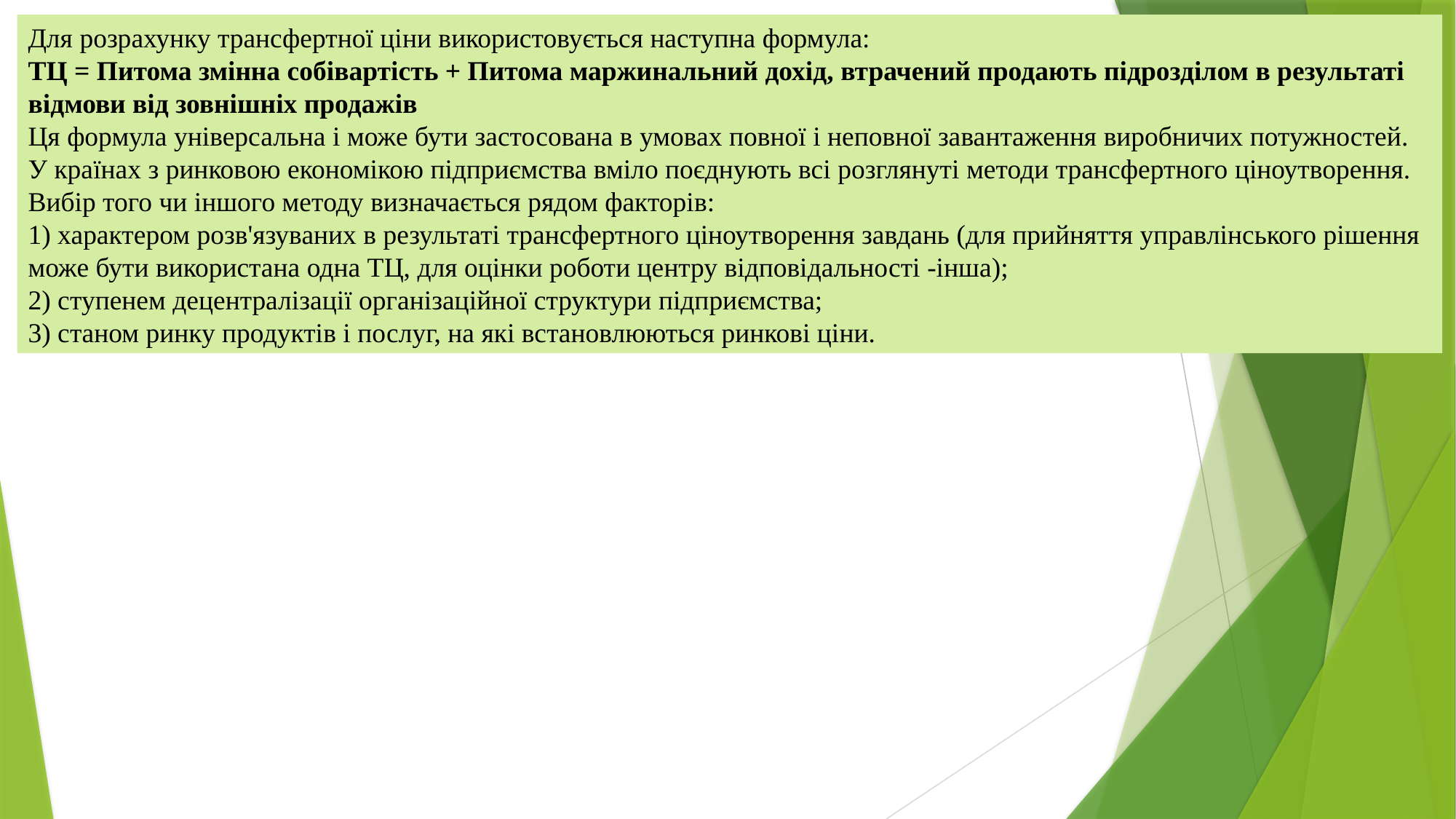

Для розрахунку трансфертної ціни використовується наступна формула:
ТЦ = Питома змінна собівартість + Питома маржинальний дохід, втрачений продають підрозділом в результаті відмови від зовнішніх продажів
Ця формула універсальна і може бути застосована в умовах повної і неповної завантаження виробничих потужностей.
У країнах з ринковою економікою підприємства вміло поєднують всі розглянуті методи трансфертного ціноутворення. Вибір того чи іншого методу визначається рядом факторів:
1) характером розв'язуваних в результаті трансфертного ціноутворення завдань (для прийняття управлінського рішення може бути використана одна ТЦ, для оцінки роботи центру відповідальності -інша);
2) ступенем децентралізації організаційної структури підприємства;
3) станом ринку продуктів і послуг, на які встановлюються ринкові ціни.